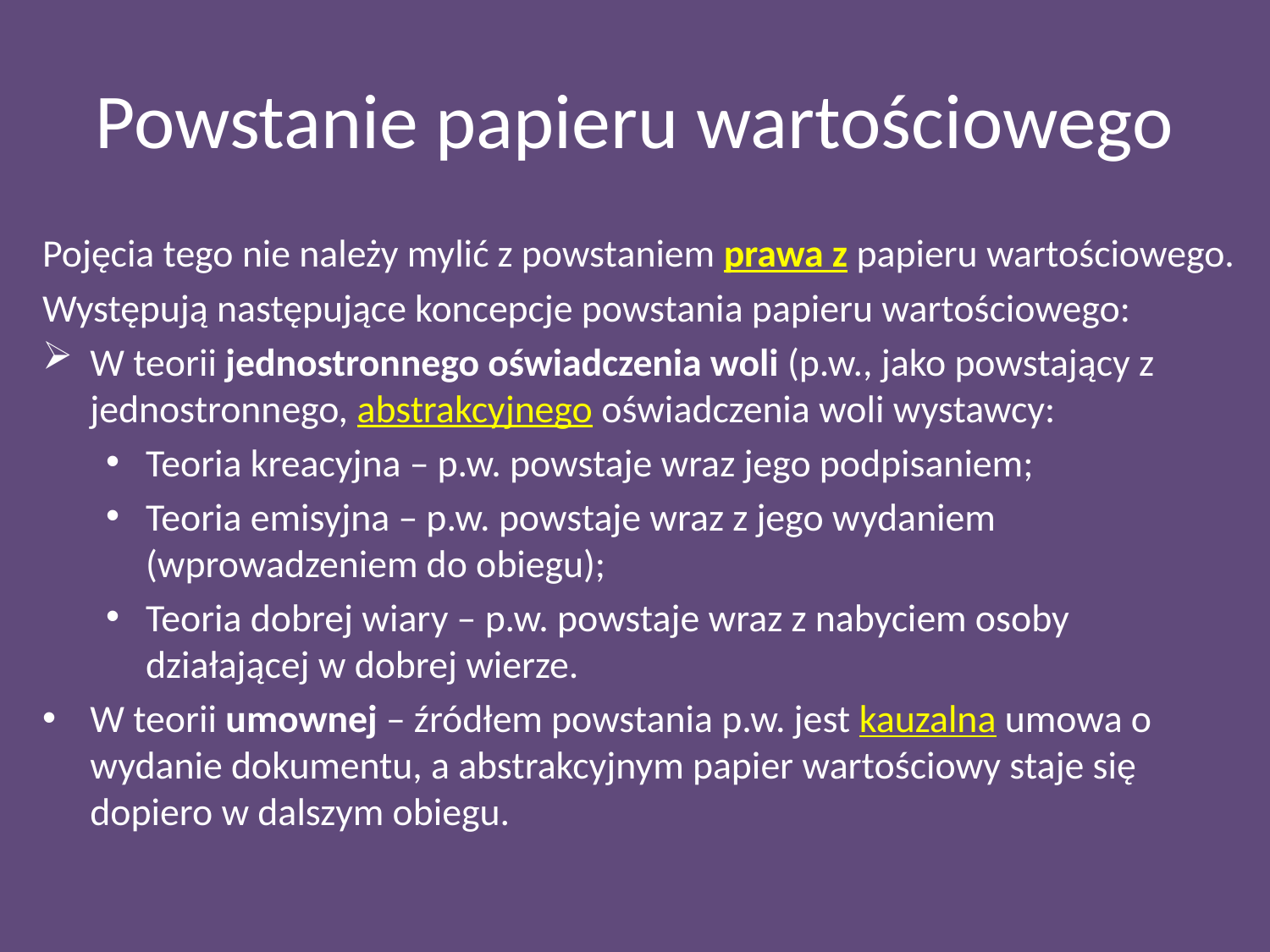

# Powstanie papieru wartościowego
Pojęcia tego nie należy mylić z powstaniem prawa z papieru wartościowego.
Występują następujące koncepcje powstania papieru wartościowego:
W teorii jednostronnego oświadczenia woli (p.w., jako powstający z jednostronnego, abstrakcyjnego oświadczenia woli wystawcy:
Teoria kreacyjna – p.w. powstaje wraz jego podpisaniem;
Teoria emisyjna – p.w. powstaje wraz z jego wydaniem (wprowadzeniem do obiegu);
Teoria dobrej wiary – p.w. powstaje wraz z nabyciem osoby działającej w dobrej wierze.
W teorii umownej – źródłem powstania p.w. jest kauzalna umowa o wydanie dokumentu, a abstrakcyjnym papier wartościowy staje się dopiero w dalszym obiegu.